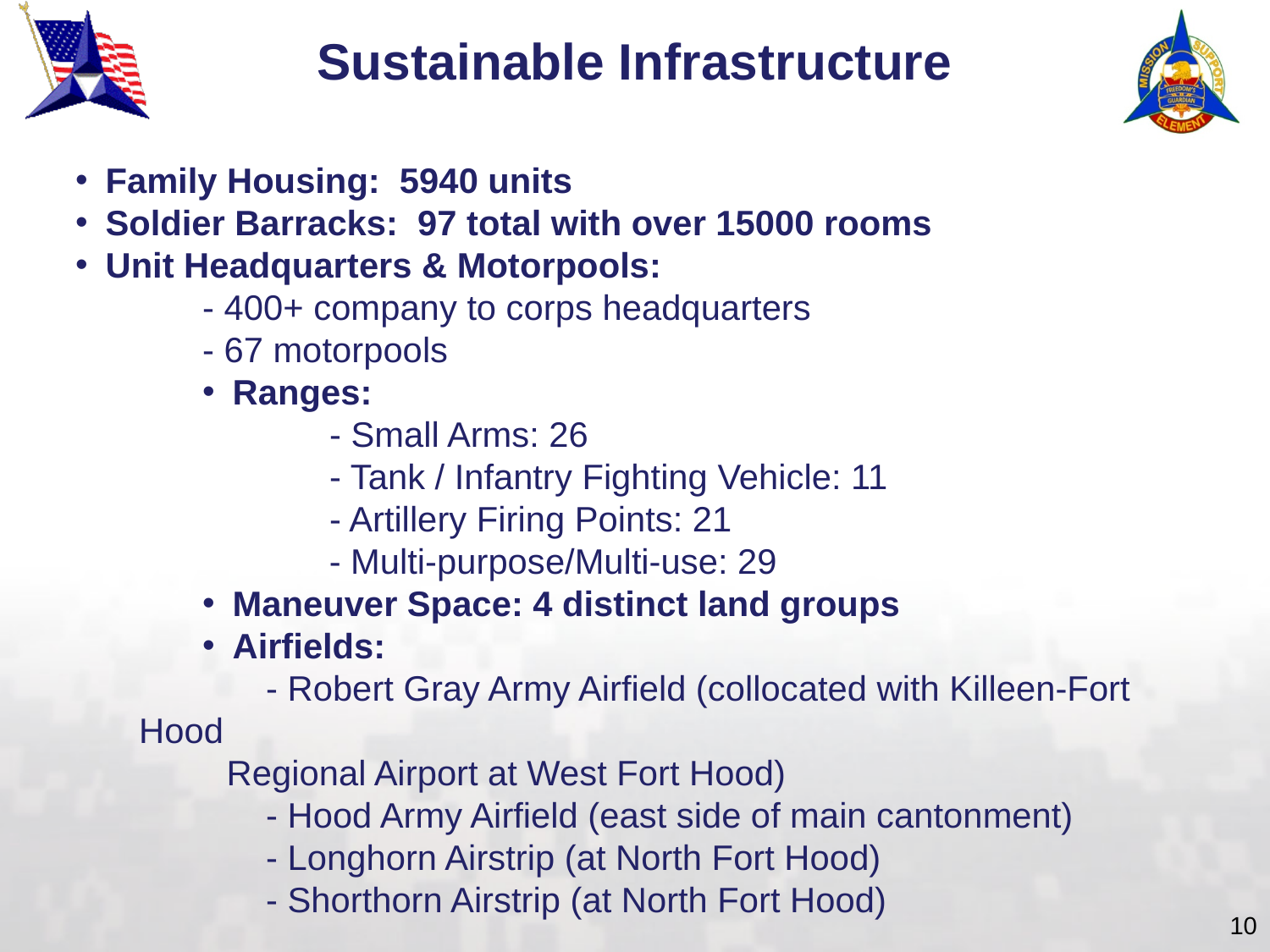

Sustainable Infrastructure
Family Housing:  5940 units
Soldier Barracks:  97 total with over 15000 rooms
Unit Headquarters & Motorpools:
- 400+ company to corps headquarters
- 67 motorpools
Ranges:
	- Small Arms: 26
	- Tank / Infantry Fighting Vehicle: 11
	- Artillery Firing Points: 21
             - Multi-purpose/Multi-use: 29
Maneuver Space: 4 distinct land groups
Airfields:
	- Robert Gray Army Airfield (collocated with Killeen-Fort Hood
         Regional Airport at West Fort Hood)
	- Hood Army Airfield (east side of main cantonment)
	- Longhorn Airstrip (at North Fort Hood)
	- Shorthorn Airstrip (at North Fort Hood)
 10